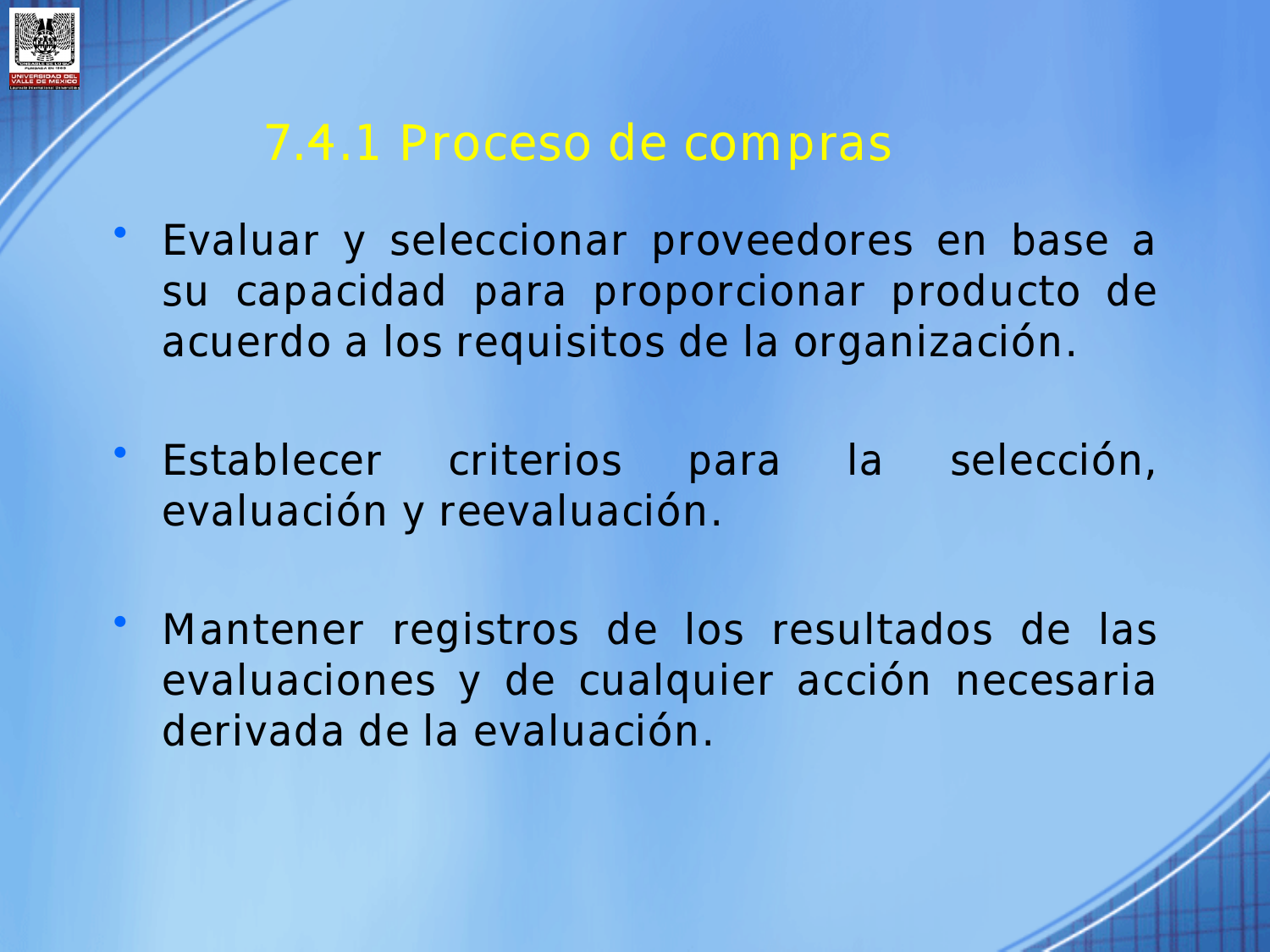

7.4.1 Proceso de compras
Evaluar y seleccionar proveedores en base a su capacidad para proporcionar producto de acuerdo a los requisitos de la organización.

Establecer criterios para la selección, evaluación y reevaluación.

Mantener registros de los resultados de las evaluaciones y de cualquier acción necesaria derivada de la evaluación.